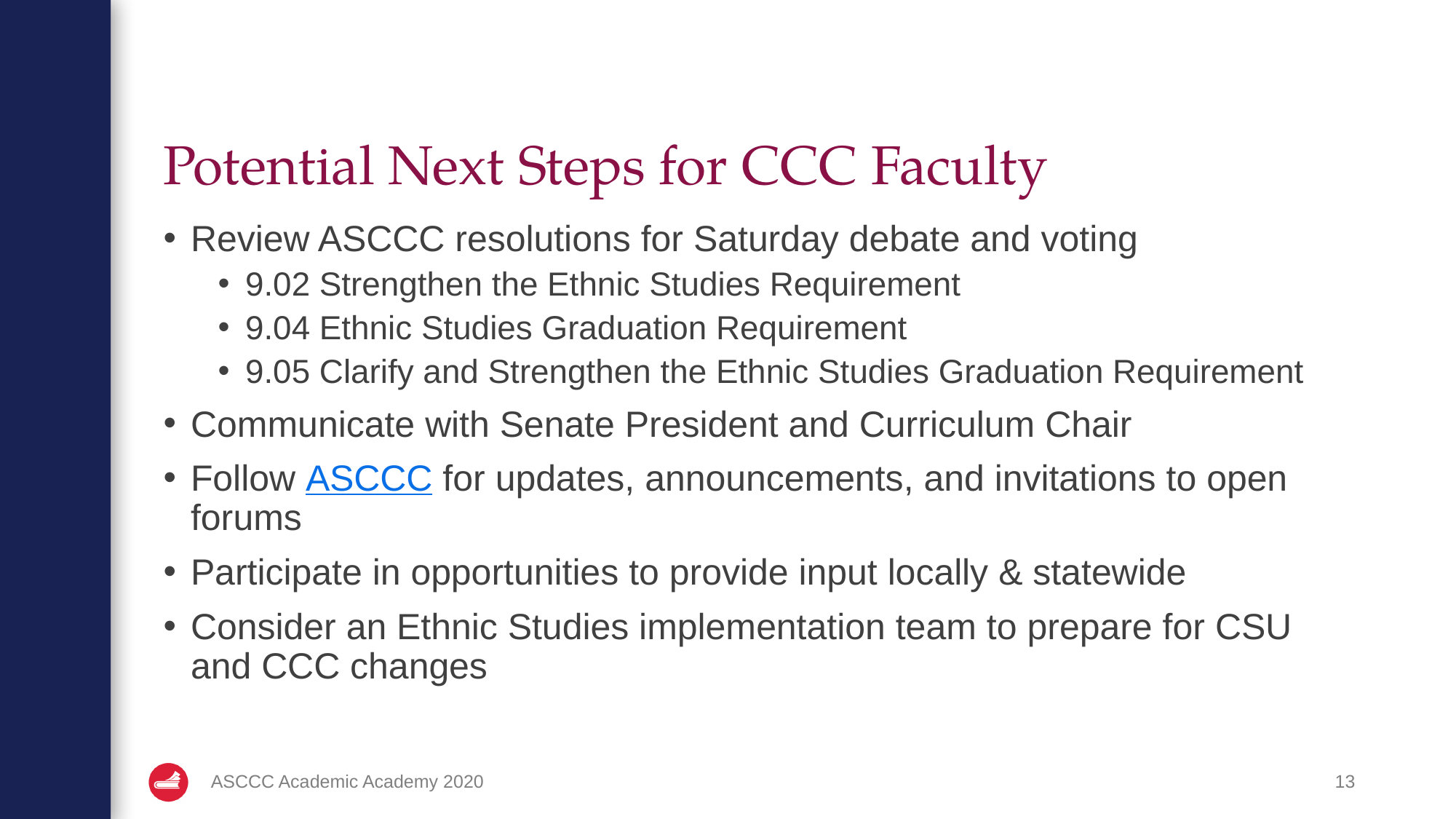

# Potential Next Steps for CCC Faculty
Review ASCCC resolutions for Saturday debate and voting
9.02 Strengthen the Ethnic Studies Requirement
9.04 Ethnic Studies Graduation Requirement
9.05 Clarify and Strengthen the Ethnic Studies Graduation Requirement
Communicate with Senate President and Curriculum Chair
Follow ASCCC for updates, announcements, and invitations to open forums
Participate in opportunities to provide input locally & statewide
Consider an Ethnic Studies implementation team to prepare for CSU and CCC changes
ASCCC Academic Academy 2020
13